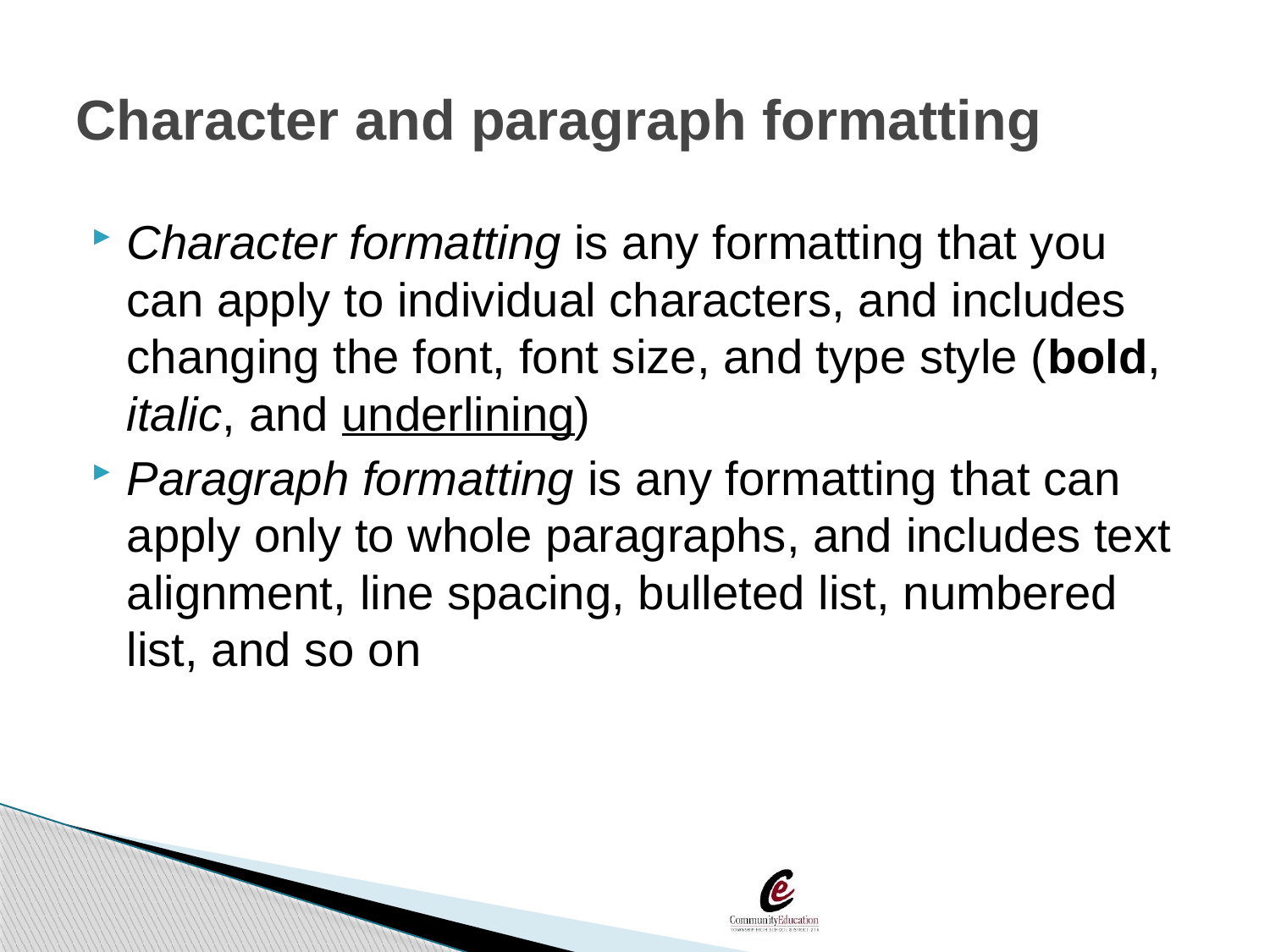

# Character and paragraph formatting
Character formatting is any formatting that you can apply to individual characters, and includes changing the font, font size, and type style (bold, italic, and underlining)
Paragraph formatting is any formatting that can apply only to whole paragraphs, and includes text alignment, line spacing, bulleted list, numbered list, and so on